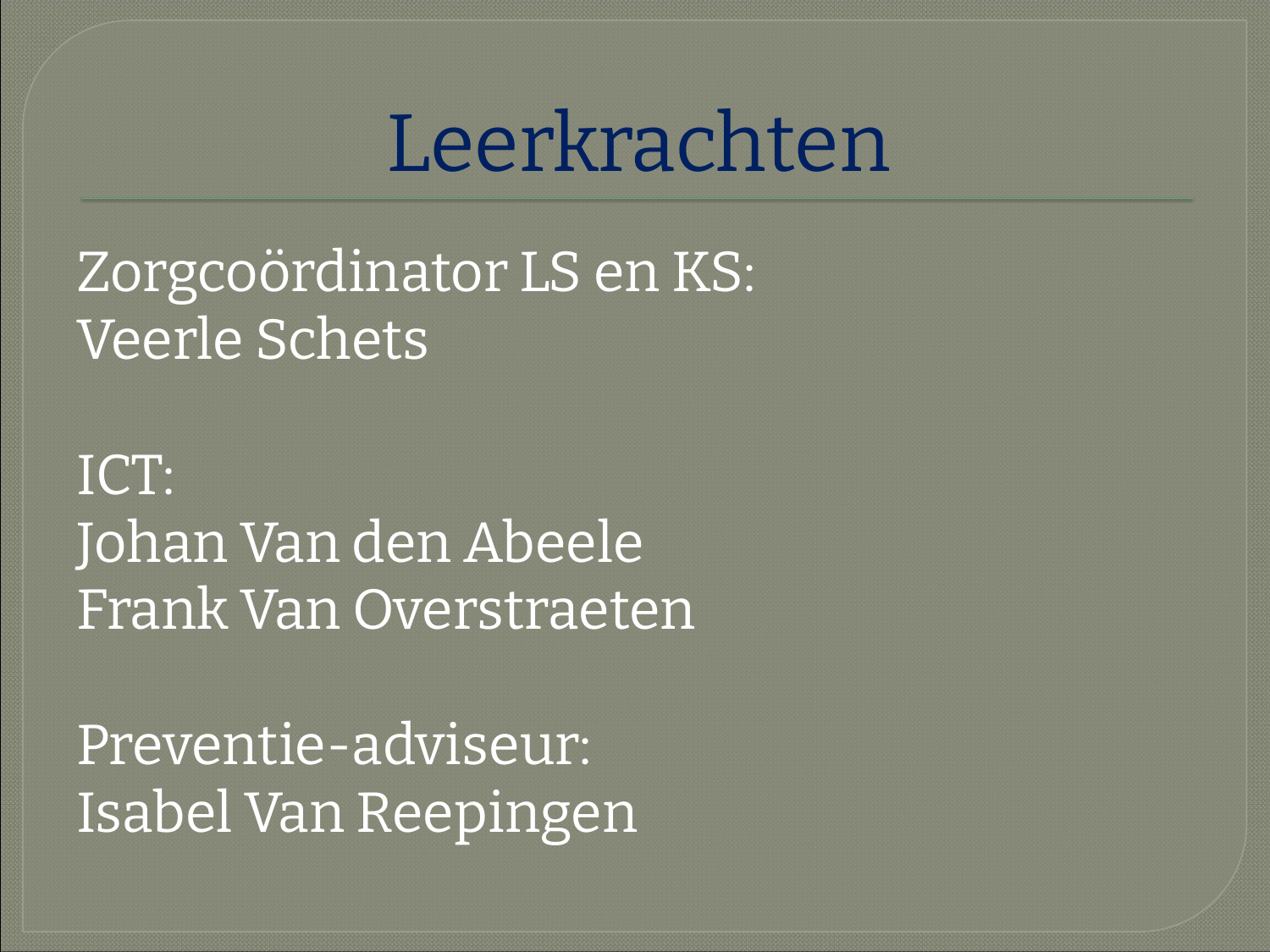

# Leerkrachten
Zorgcoördinator LS en KS:
Veerle Schets

ICT:
Johan Van den Abeele
Frank Van Overstraeten

Preventie-adviseur:
Isabel Van Reepingen